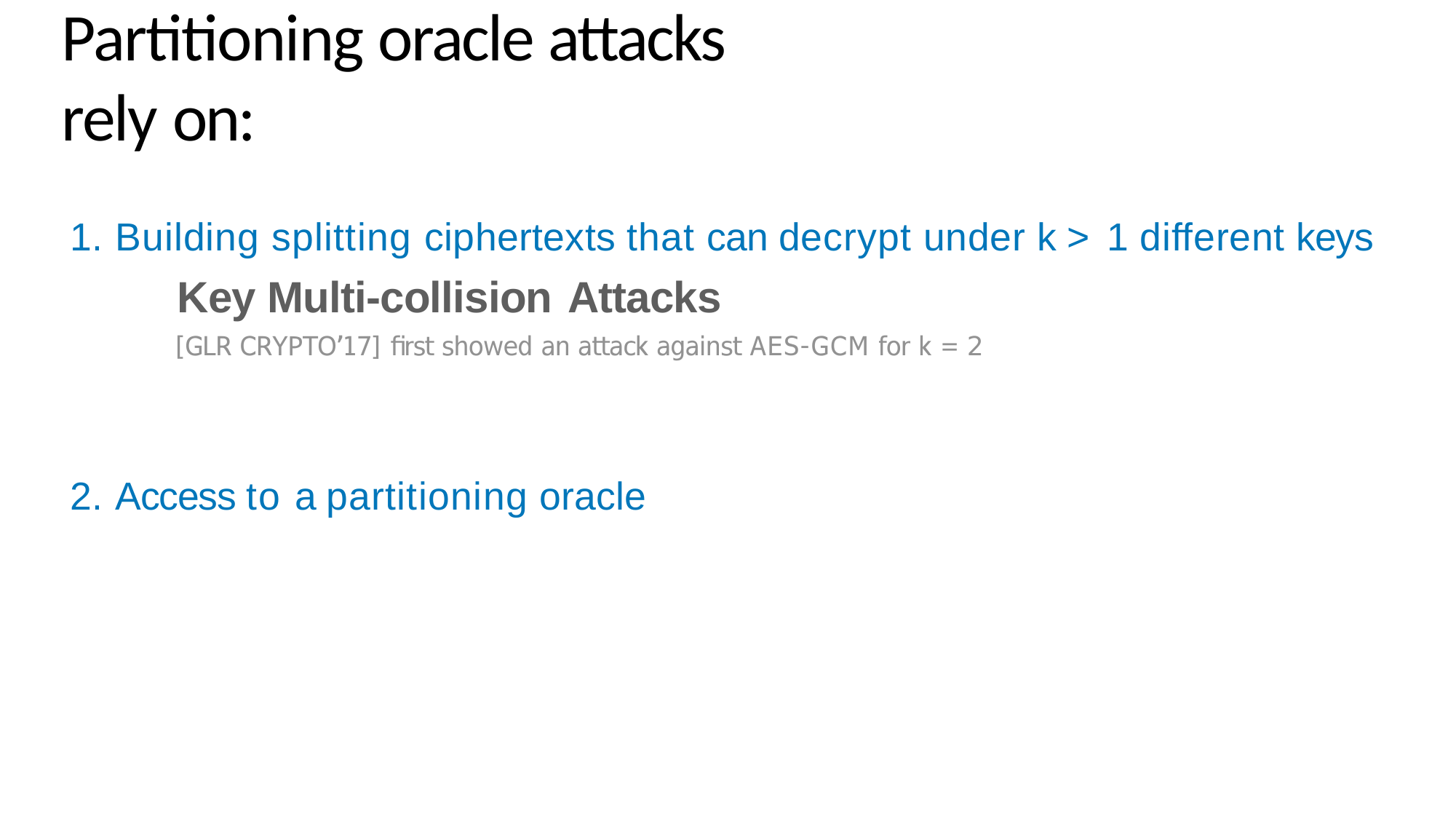

67
# Partitioning oracle attacks rely on:
Building splitting ciphertexts that can decrypt under k > 1 different keys
Key Multi-collision Attacks
[GLR CRYPTO’17] first showed an attack against AES-GCM for k = 2

Access to a partitioning oracle